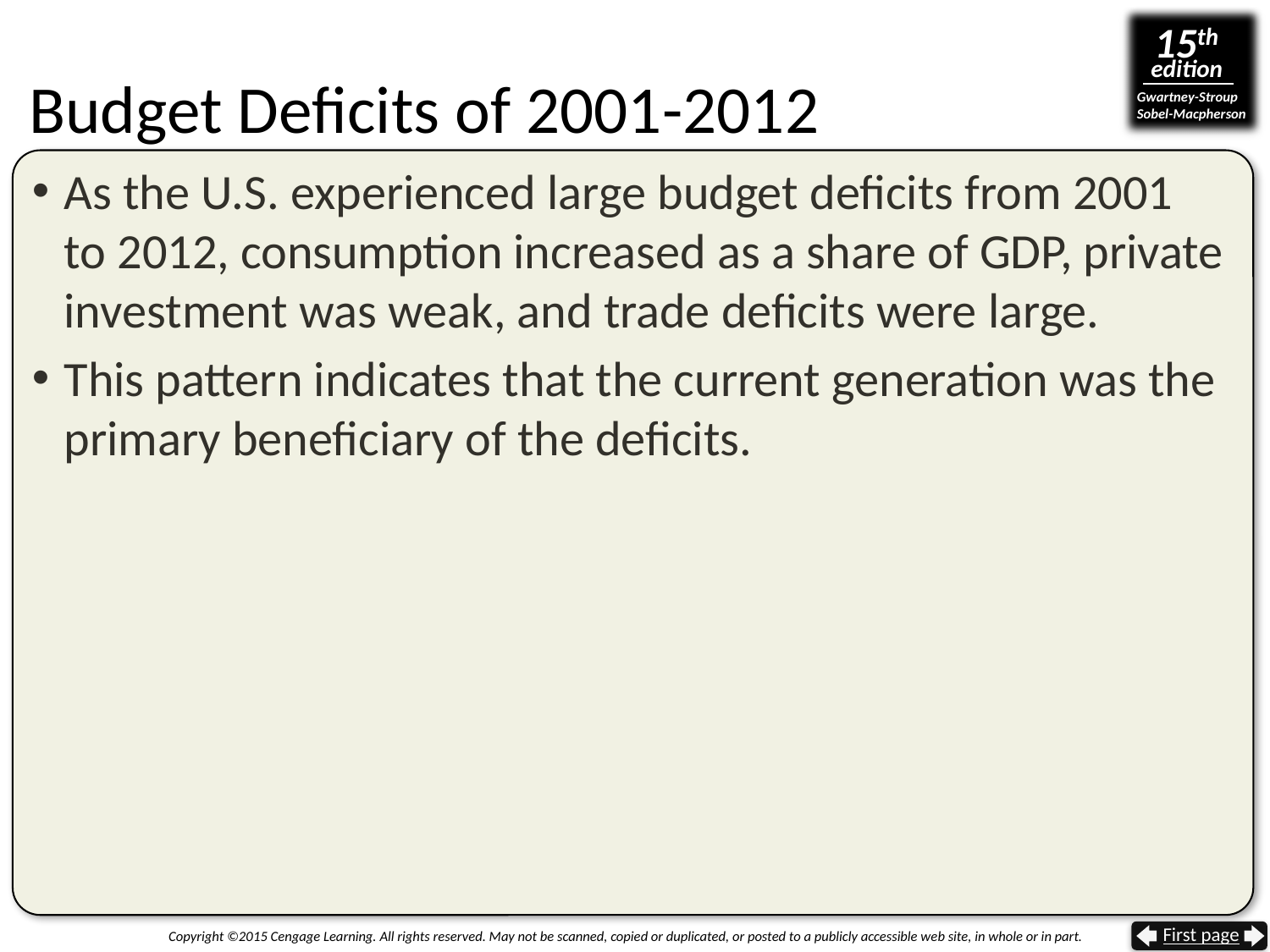

# Budget Deficits of 2001-2012
As the U.S. experienced large budget deficits from 2001
to 2012, consumption increased as a share of GDP, private investment was weak, and trade deficits were large.
This pattern indicates that the current generation was the primary beneficiary of the deficits.